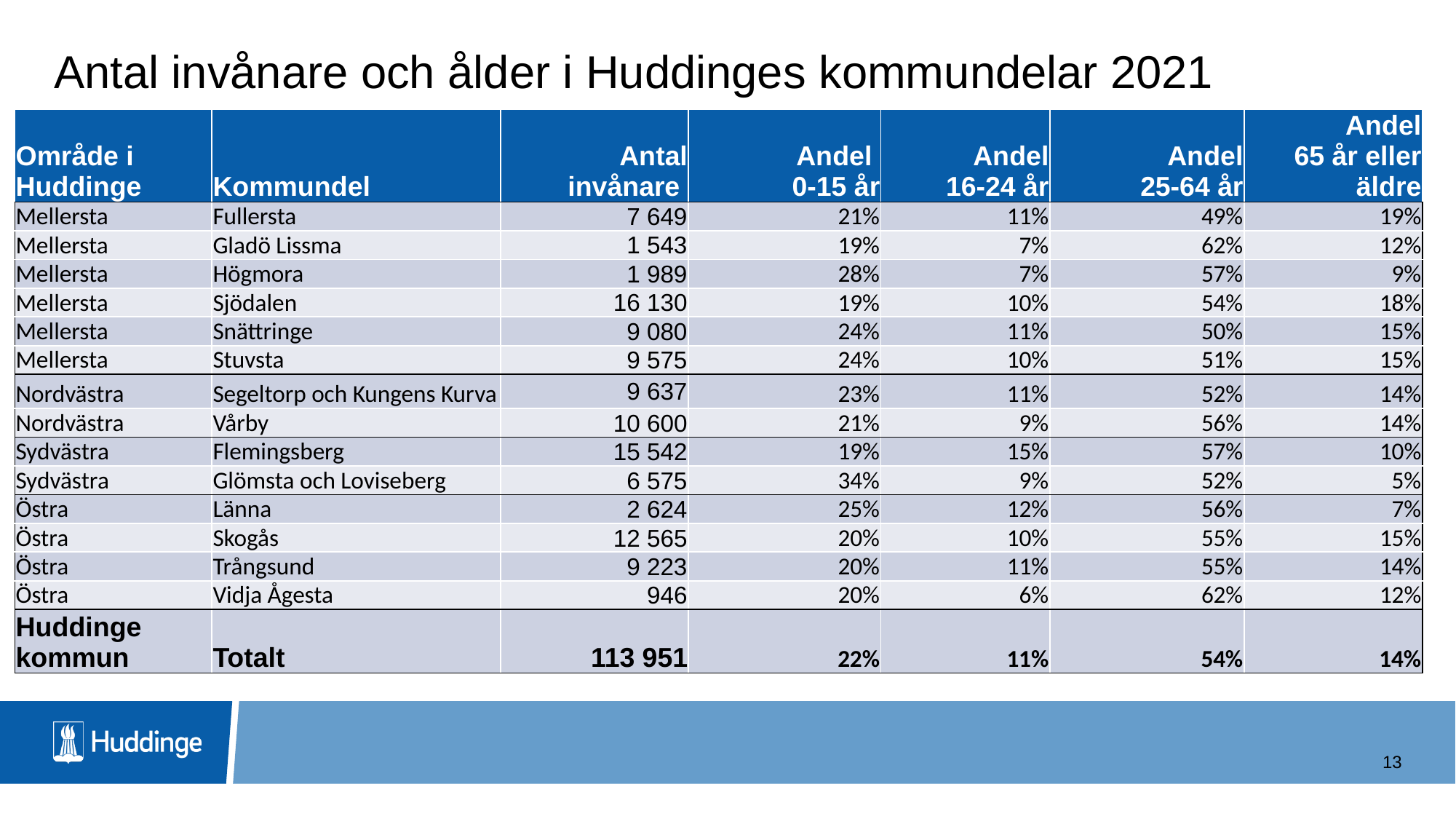

# Antal invånare och ålder i Huddinges kommundelar 2021
| Område i Huddinge | Kommundel | Antal invånare | Andel 0-15 år | Andel 16-24 år | Andel 25-64 år | Andel 65 år eller äldre |
| --- | --- | --- | --- | --- | --- | --- |
| Mellersta | Fullersta | 7 649 | 21% | 11% | 49% | 19% |
| Mellersta | Gladö Lissma | 1 543 | 19% | 7% | 62% | 12% |
| Mellersta | Högmora | 1 989 | 28% | 7% | 57% | 9% |
| Mellersta | Sjödalen | 16 130 | 19% | 10% | 54% | 18% |
| Mellersta | Snättringe | 9 080 | 24% | 11% | 50% | 15% |
| Mellersta | Stuvsta | 9 575 | 24% | 10% | 51% | 15% |
| Nordvästra | Segeltorp och Kungens Kurva | 9 637 | 23% | 11% | 52% | 14% |
| Nordvästra | Vårby | 10 600 | 21% | 9% | 56% | 14% |
| Sydvästra | Flemingsberg | 15 542 | 19% | 15% | 57% | 10% |
| Sydvästra | Glömsta och Loviseberg | 6 575 | 34% | 9% | 52% | 5% |
| Östra | Länna | 2 624 | 25% | 12% | 56% | 7% |
| Östra | Skogås | 12 565 | 20% | 10% | 55% | 15% |
| Östra | Trångsund | 9 223 | 20% | 11% | 55% | 14% |
| Östra | Vidja Ågesta | 946 | 20% | 6% | 62% | 12% |
| Huddinge kommun | Totalt | 113 951 | 22% | 11% | 54% | 14% |
13